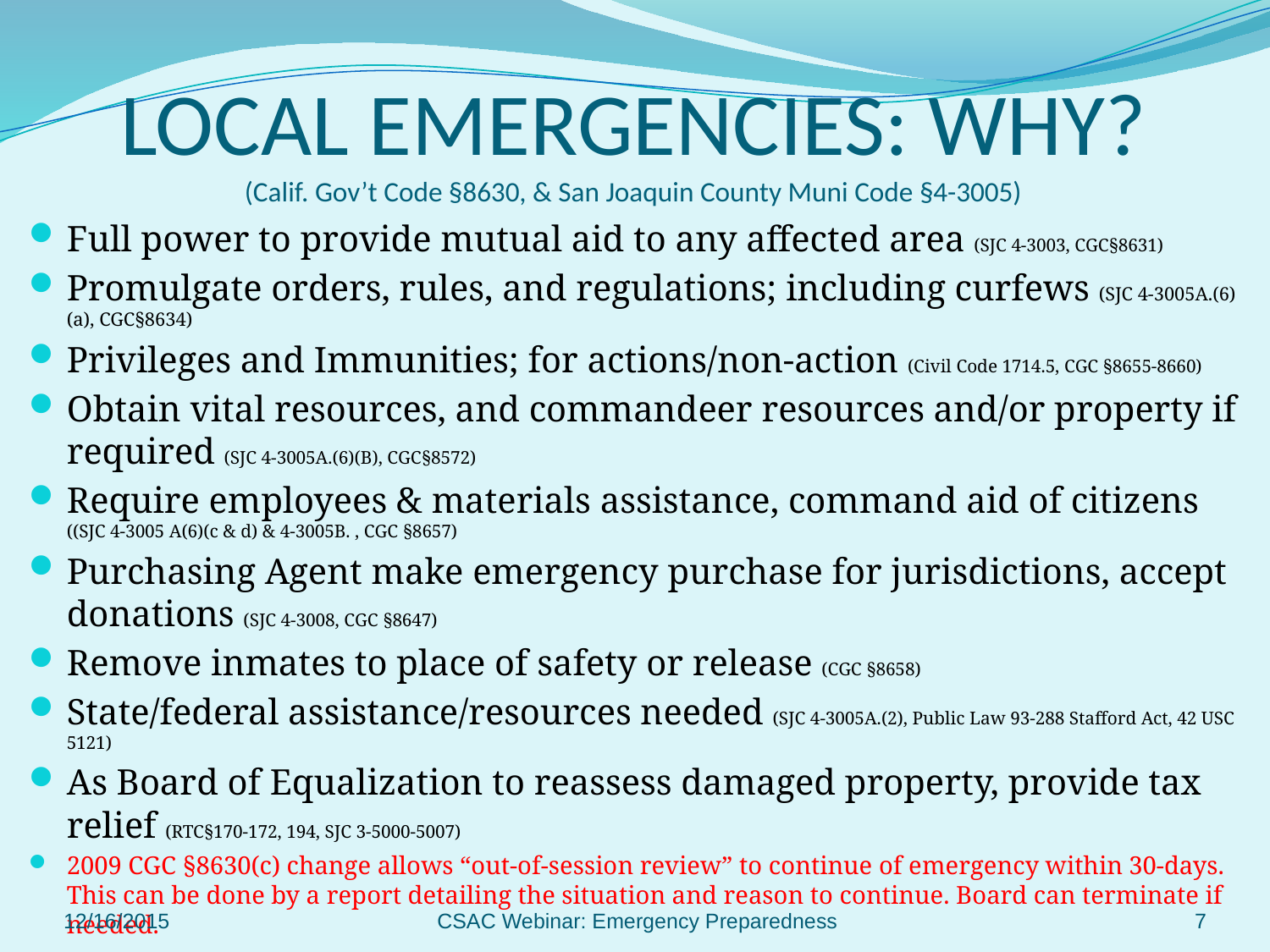

# LOCAL EMERGENCIES: WHY? (Calif. Gov’t Code §8630, & San Joaquin County Muni Code §4-3005)
Full power to provide mutual aid to any affected area (SJC 4-3003, CGC§8631)
Promulgate orders, rules, and regulations; including curfews (SJC 4-3005A.(6)(a), CGC§8634)
Privileges and Immunities; for actions/non-action (Civil Code 1714.5, CGC §8655-8660)
Obtain vital resources, and commandeer resources and/or property if required (SJC 4-3005A.(6)(B), CGC§8572)
Require employees & materials assistance, command aid of citizens ((SJC 4-3005 A(6)(c & d) & 4-3005B. , CGC §8657)
Purchasing Agent make emergency purchase for jurisdictions, accept donations (SJC 4-3008, CGC §8647)
Remove inmates to place of safety or release (CGC §8658)
State/federal assistance/resources needed (SJC 4-3005A.(2), Public Law 93-288 Stafford Act, 42 USC 5121)
As Board of Equalization to reassess damaged property, provide tax relief (RTC§170-172, 194, SJC 3-5000-5007)
2009 CGC §8630(c) change allows “out-of-session review” to continue of emergency within 30-days.  This can be done by a report detailing the situation and reason to continue. Board can terminate if needed.
12/16/2015
CSAC Webinar: Emergency Preparedness
7